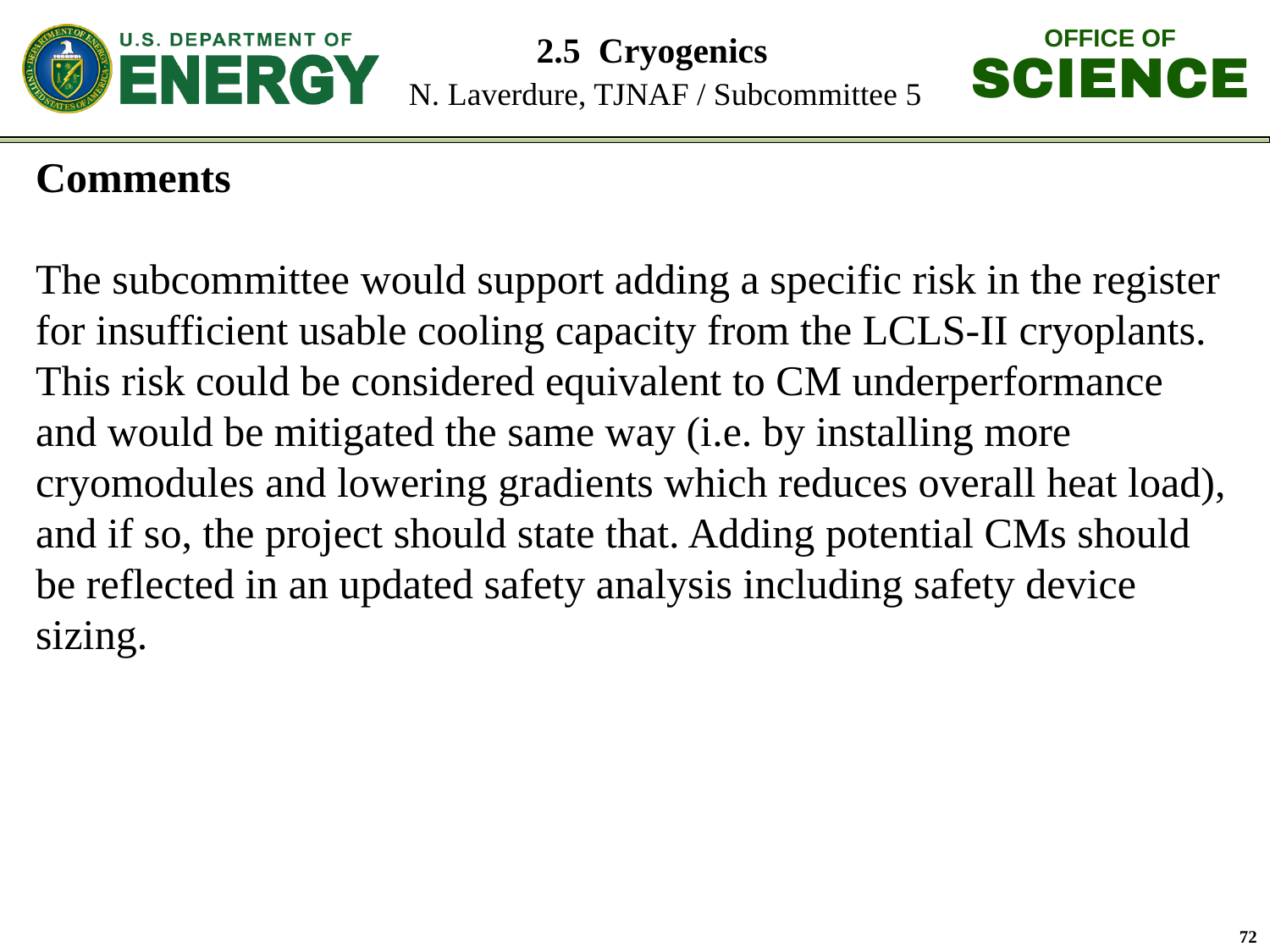

# 2.5  Cryogenics N. Laverdure, TJNAF / Subcommittee 5
Comments

The subcommittee would support adding a specific risk in the register for insufficient usable cooling capacity from the LCLS-II cryoplants. This risk could be considered equivalent to CM underperformance and would be mitigated the same way (i.e. by installing more cryomodules and lowering gradients which reduces overall heat load), and if so, the project should state that. Adding potential CMs should be reflected in an updated safety analysis including safety device sizing.

72